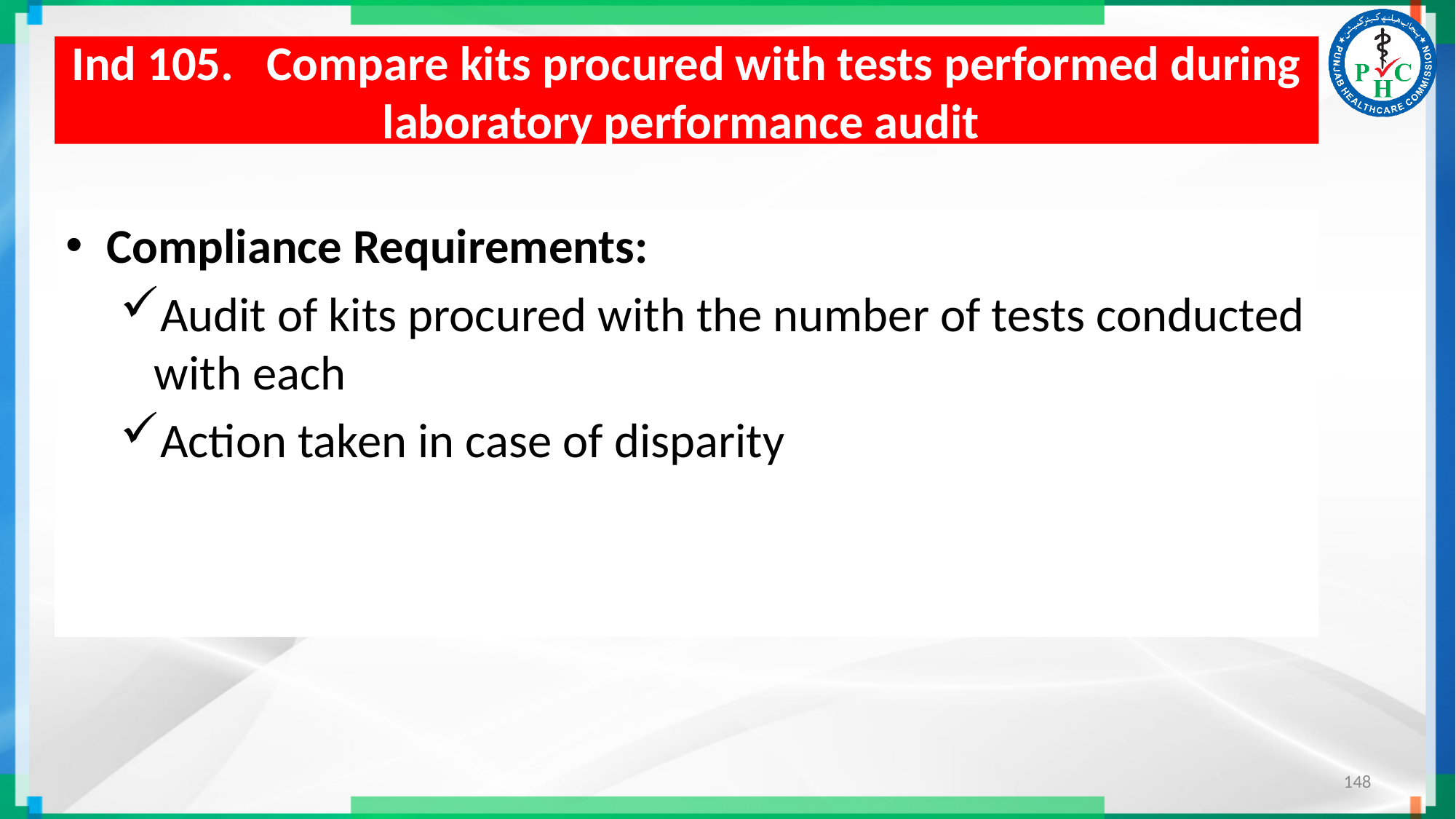

# Ind 105.   Compare kits procured with tests performed during laboratory performance audit
Compliance Requirements:
Audit of kits procured with the number of tests conducted with each
Action taken in case of disparity

148